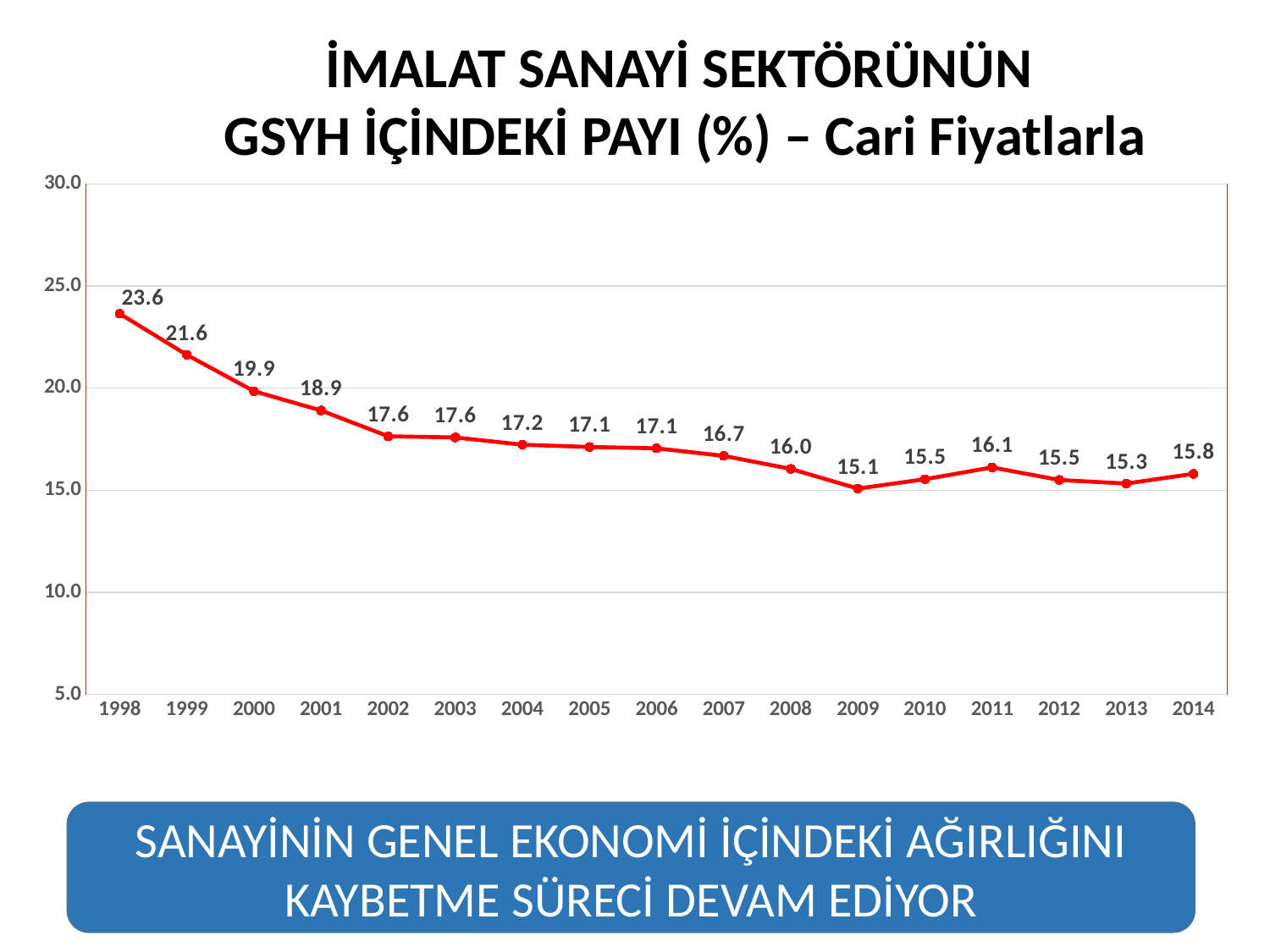

İMALAT SANAYİ SEKTÖRÜNÜN
GSYH İÇİNDEKİ PAYI (%) – Cari Fiyatlarla

### Chart

| Category | Sütun2 |
|---|---|
| 1998 | 23.641200201681194 |
| 1999 | 21.62852173230157 |
| 2000 | 19.851161749557207 |
| 2001 | 18.90533228082239 |
| 2002 | 17.642594487130502 |
| 2003 | 17.58656571794957 |
| 2004 | 17.228923966091862 |
| 2005 | 17.118730179966906 |
| 2006 | 17.053182841913987 |
| 2007 | 16.68489430929942 |
| 2008 | 16.04525719511998 |
| 2009 | 15.07924956221101 |
| 2010 | 15.540103124535085 |
| 2011 | 16.117996262421304 |
| 2012 | 15.502605613420432 |
| 2013 | 15.325819127483308 |
| 2014 | 15.802209707451222 |
SANAYİNİN GENEL EKONOMİ İÇİNDEKİ AĞIRLIĞINI KAYBETME SÜRECİ DEVAM EDİYOR